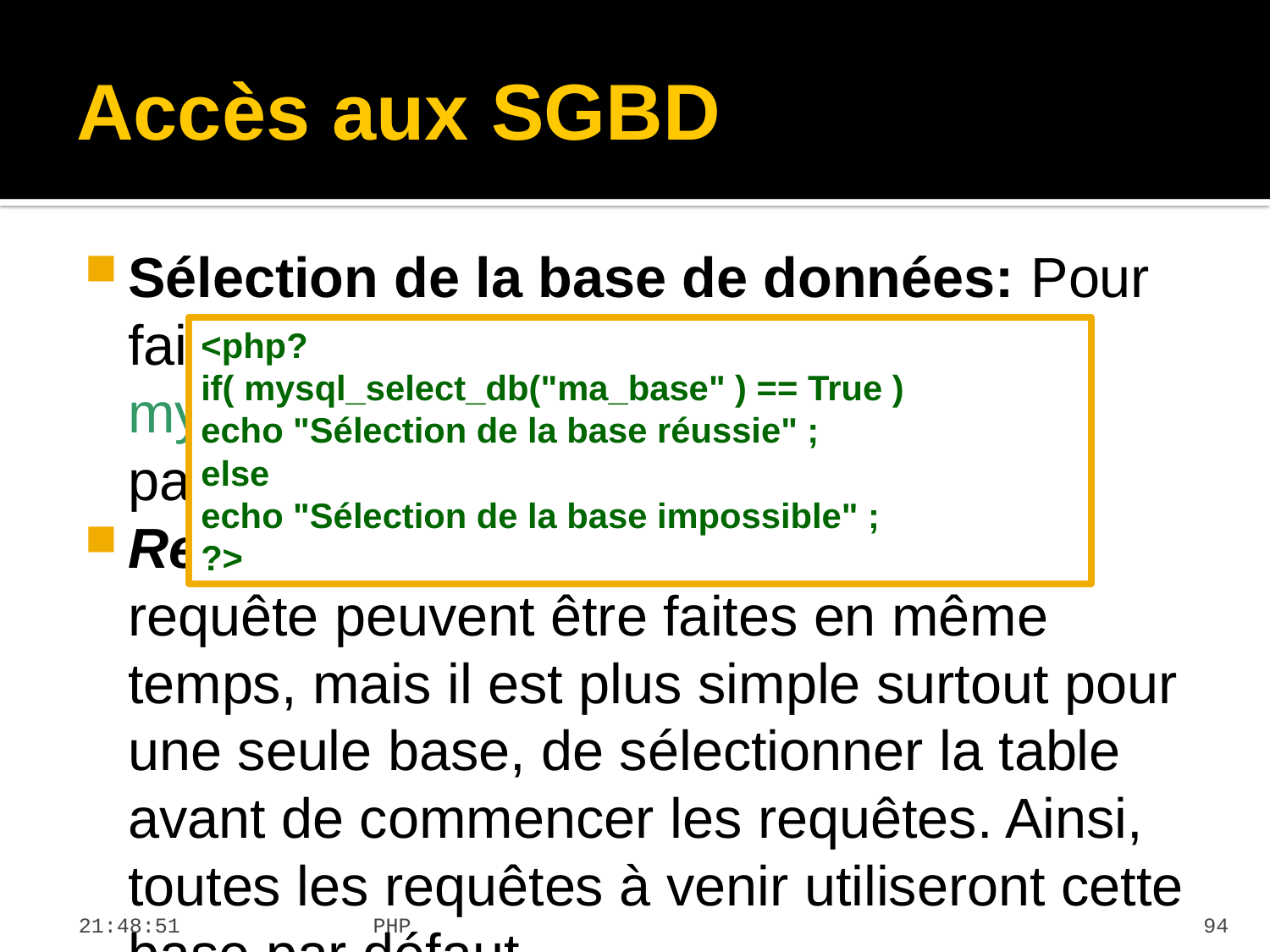

# Accès aux SGBD
Sélection de la base de données: Pour faire cette sélection, utilisez la fonction mysql_select_db et vous lui passez en paramètre, le nom de votre base.
Remarque : les étapes sélection et requête peuvent être faites en même temps, mais il est plus simple surtout pour une seule base, de sélectionner la table avant de commencer les requêtes. Ainsi, toutes les requêtes à venir utiliseront cette base par défaut.
<php?
if( mysql_select_db("ma_base" ) == True )
echo "Sélection de la base réussie" ;
else
echo "Sélection de la base impossible" ;
?>
21:48:51
PHP
94